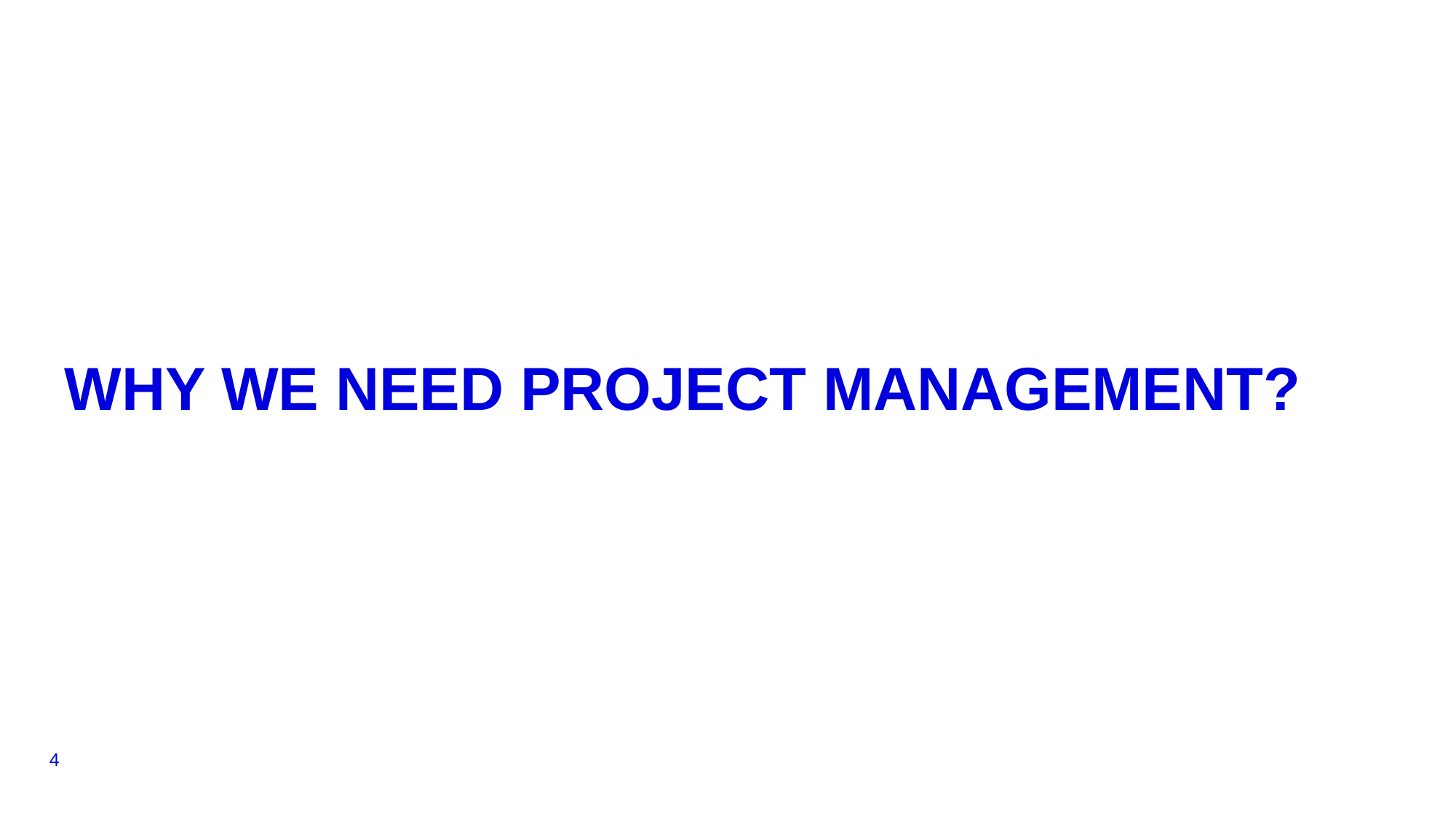

# Why We Need Project Management?
4